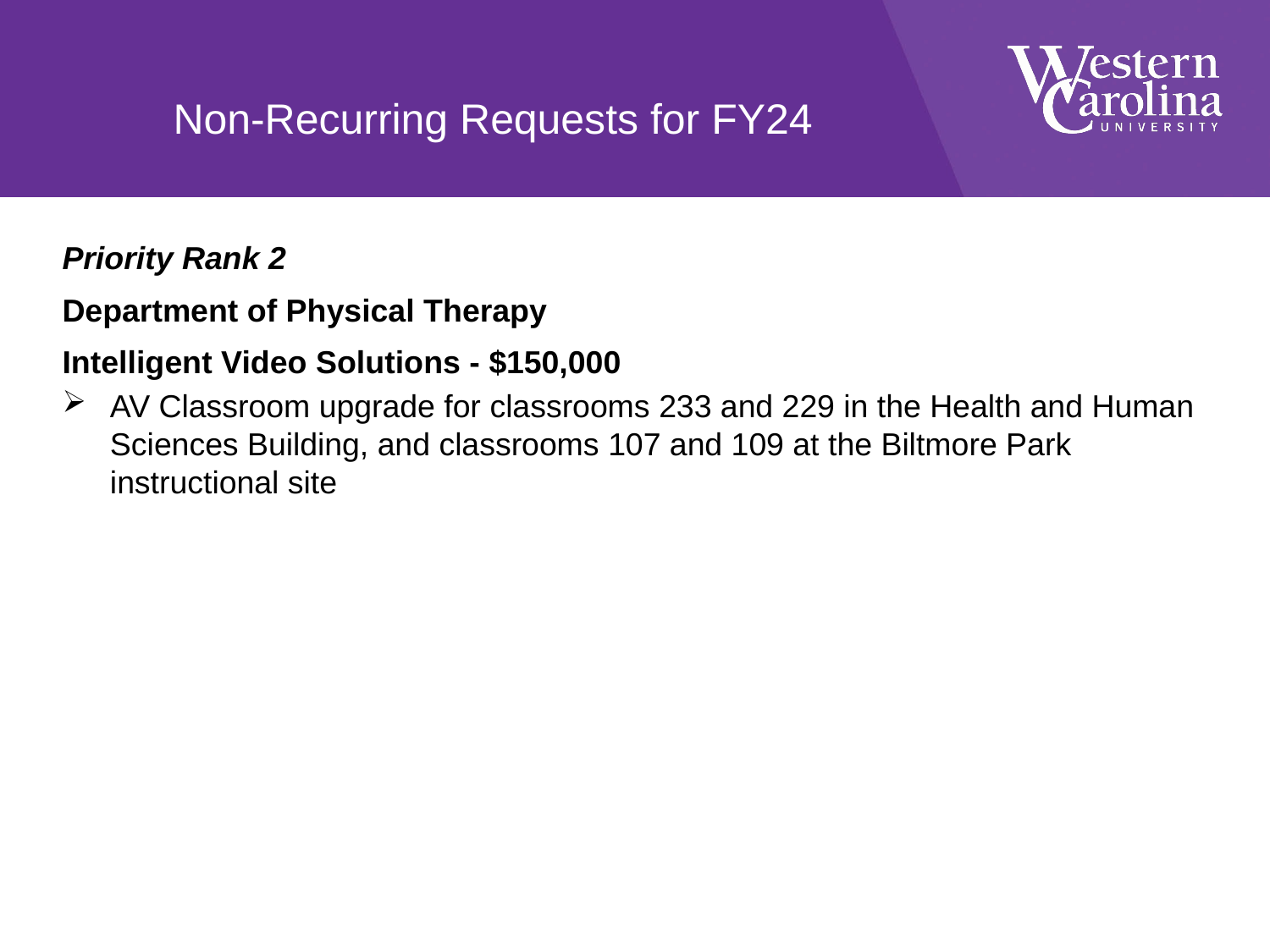

# Non-Recurring Requests for FY24

Priority Rank 2
Department of Physical Therapy
Intelligent Video Solutions - $150,000
AV Classroom upgrade for classrooms 233 and 229 in the Health and Human Sciences Building, and classrooms 107 and 109 at the Biltmore Park instructional site